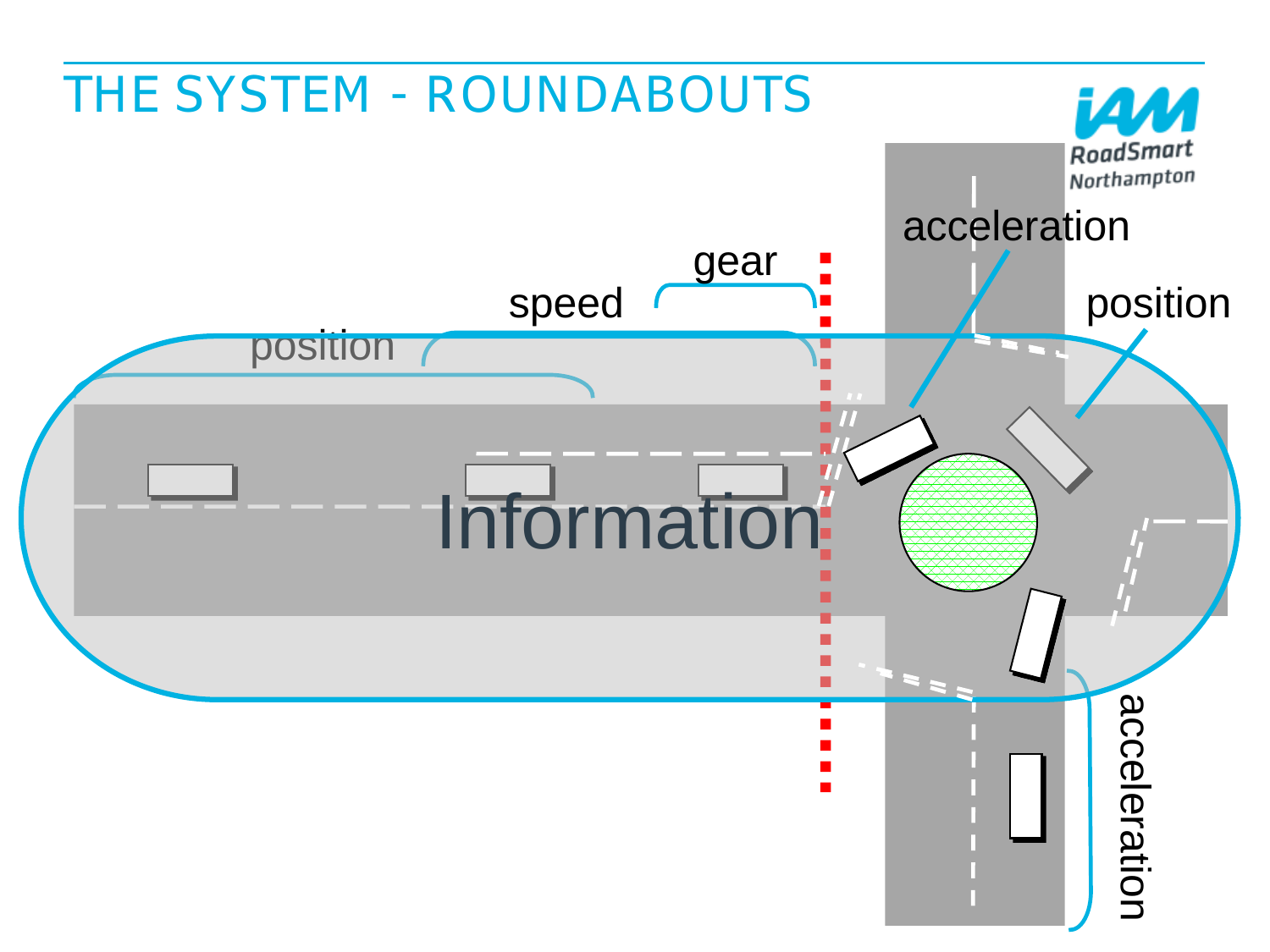

# THE SYSTEM - ROUNDABOUTS

acceleration

gear

speed
position
position

Information

acceleration